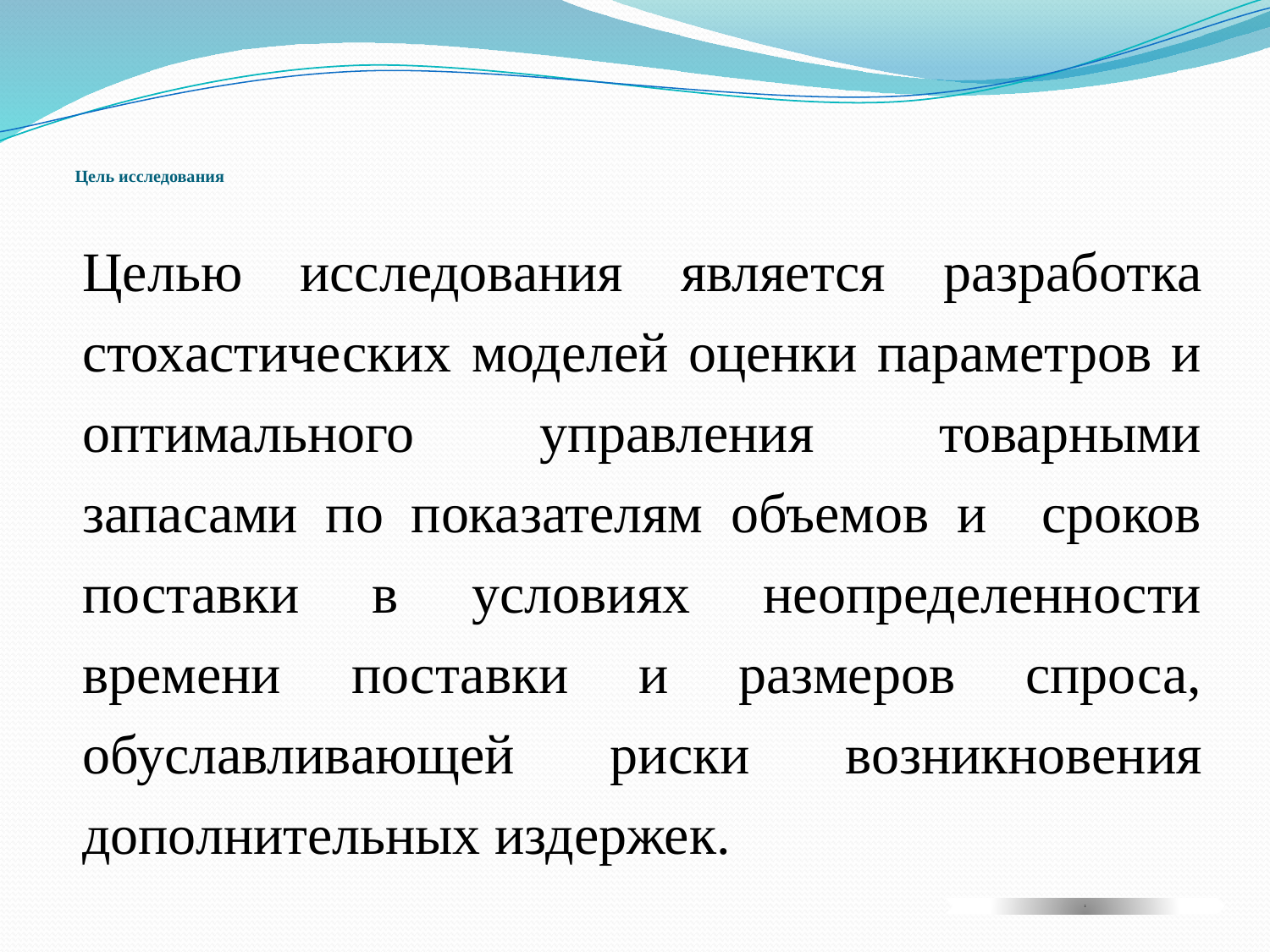

# Цель исследования
Целью исследования является разработка стохастических моделей оценки параметров и оптимального управления товарными запасами по показателям объемов и  сроков поставки в условиях неопределенности времени поставки и размеров спроса, обуславливающей риски возникновения дополнительных издержек.
2